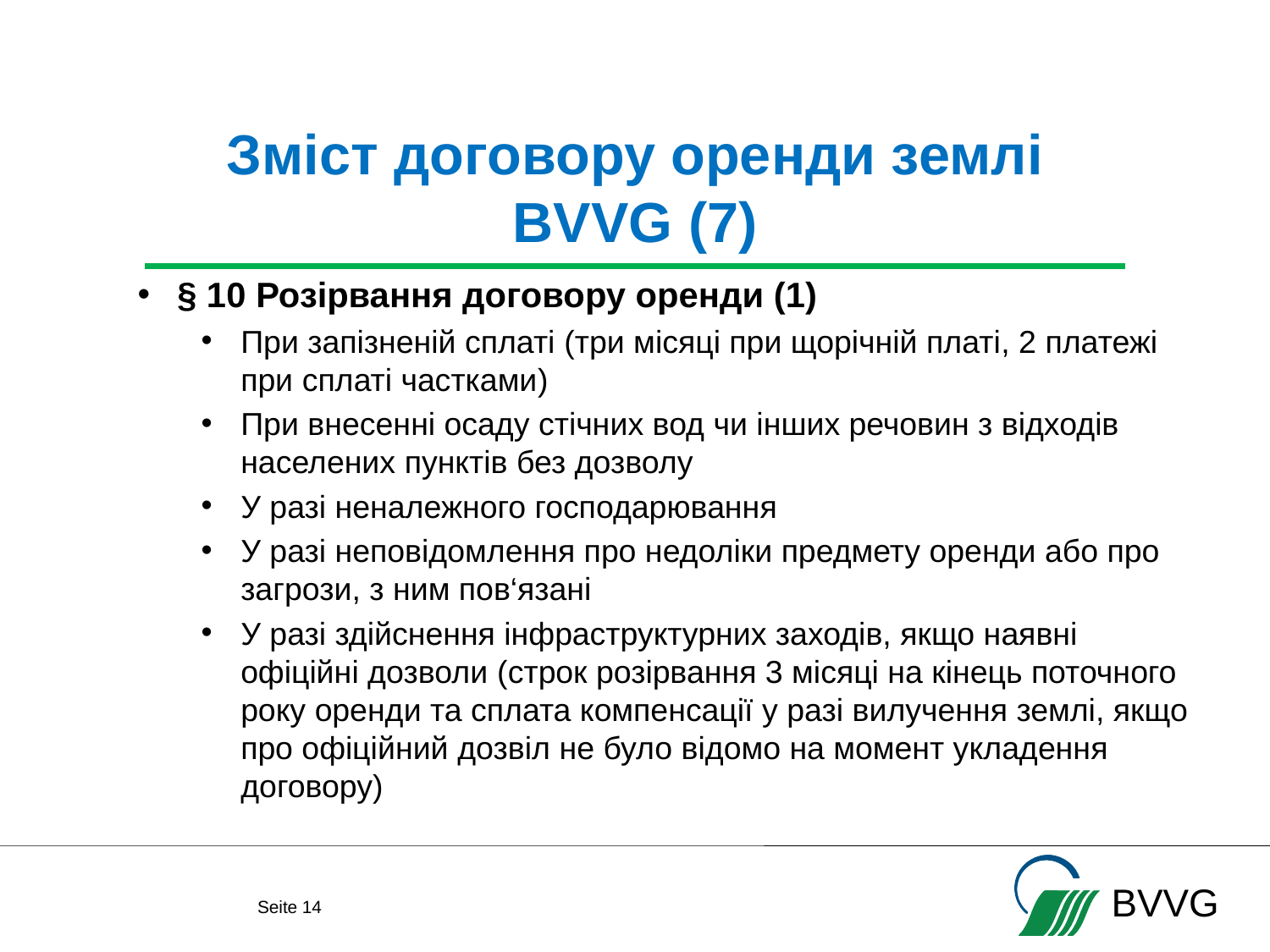

# Зміст договору оренди землі BVVG (7)
§ 10 Розірвання договору оренди (1)
При запізненій сплаті (три місяці при щорічній платі, 2 платежі при сплаті частками)
При внесенні осаду стічних вод чи інших речовин з відходів населених пунктів без дозволу
У разі неналежного господарювання
У разі неповідомлення про недоліки предмету оренди або про загрози, з ним пов‘язані
У разі здійснення інфраструктурних заходів, якщо наявні офіційні дозволи (строк розірвання 3 місяці на кінець поточного року оренди та сплата компенсації у разі вилучення землі, якщо про офіційний дозвіл не було відомо на момент укладення договору)

Seite 14